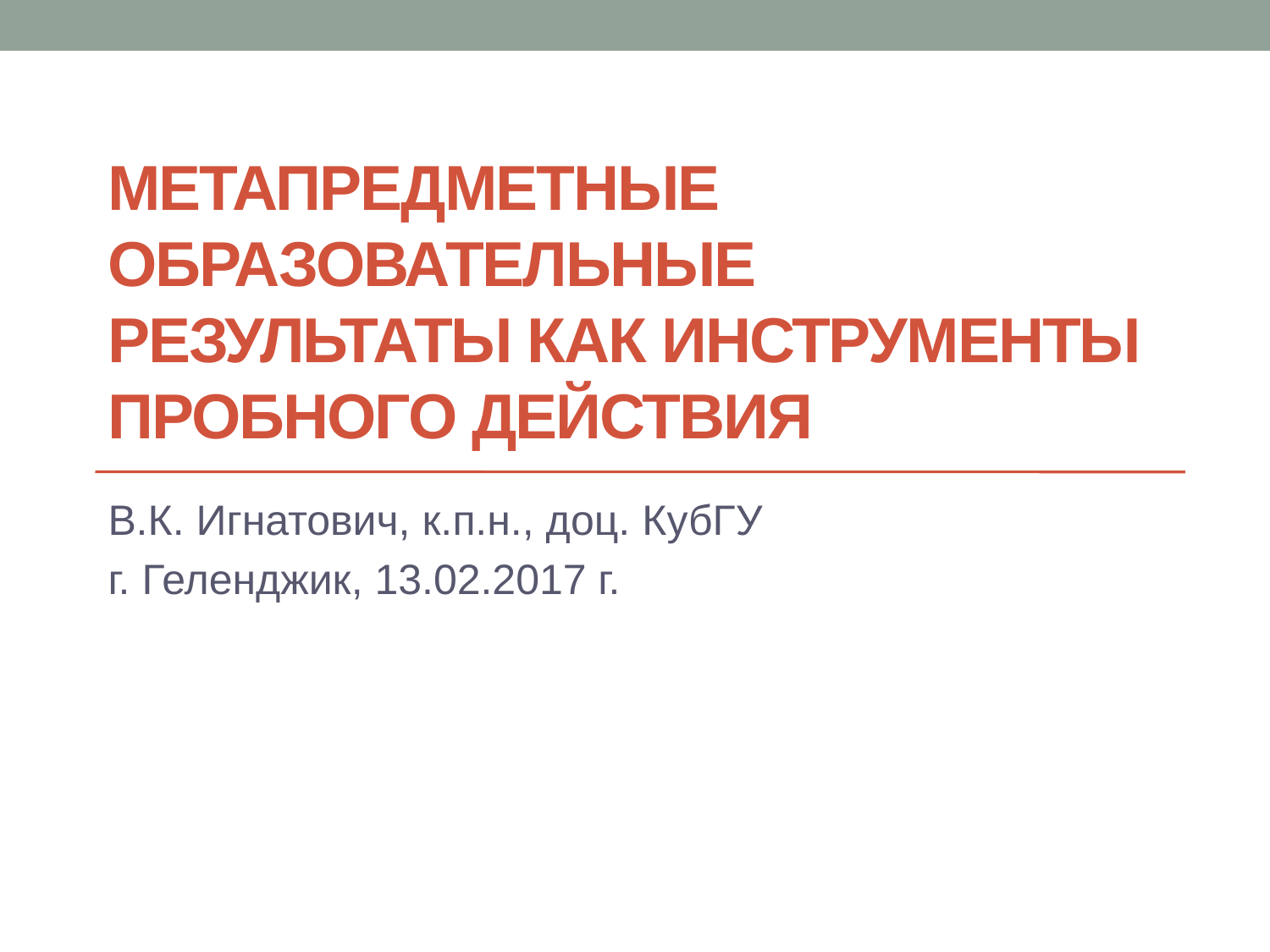

# Метапредметные образовательные результаты как инструменты пробного действия
В.К. Игнатович, к.п.н., доц. КубГУ
г. Геленджик, 13.02.2017 г.